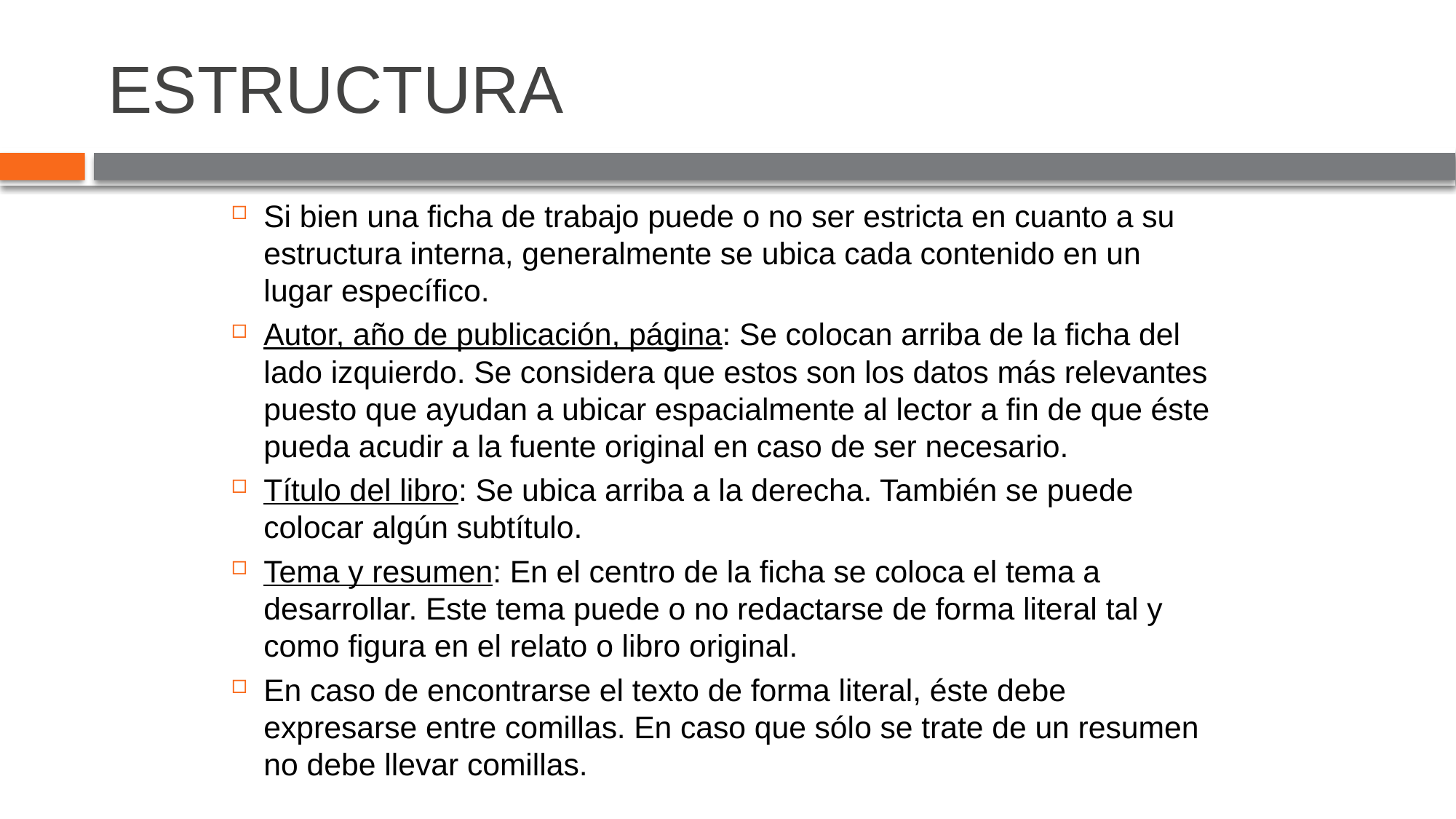

# ESTRUCTURA
Si bien una ficha de trabajo puede o no ser estricta en cuanto a su estructura interna, generalmente se ubica cada contenido en un lugar específico.
Autor, año de publicación, página: Se colocan arriba de la ficha del lado izquierdo. Se considera que estos son los datos más relevantes puesto que ayudan a ubicar espacialmente al lector a fin de que éste pueda acudir a la fuente original en caso de ser necesario.
Título del libro: Se ubica arriba a la derecha. También se puede colocar algún subtítulo.
Tema y resumen: En el centro de la ficha se coloca el tema a desarrollar. Este tema puede o no redactarse de forma literal tal y como figura en el relato o libro original.
En caso de encontrarse el texto de forma literal, éste debe expresarse entre comillas. En caso que sólo se trate de un resumen no debe llevar comillas.